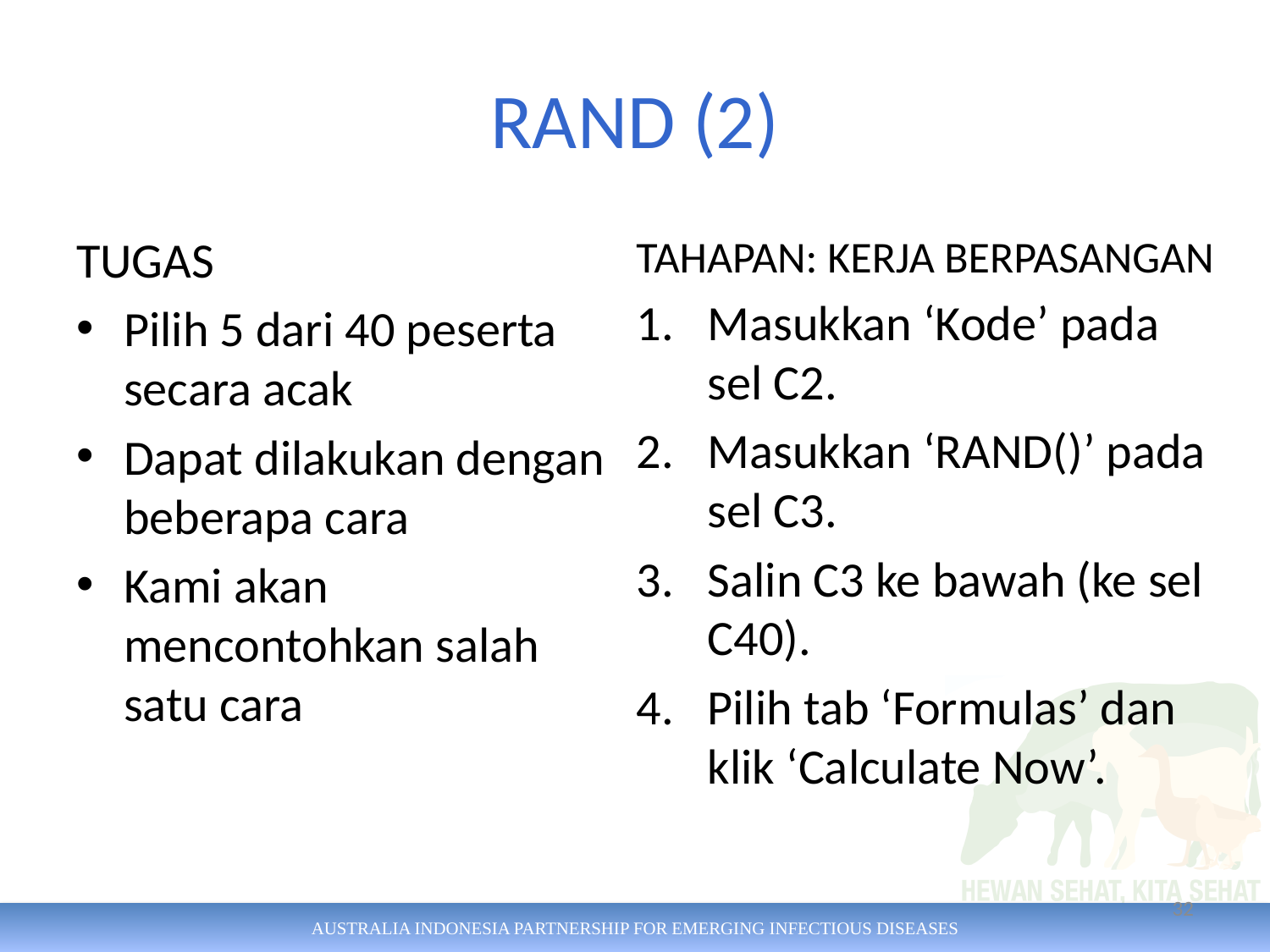

# RAND (2)
TUGAS
Pilih 5 dari 40 peserta secara acak
Dapat dilakukan dengan beberapa cara
Kami akan mencontohkan salah satu cara
TAHAPAN: KERJA BERPASANGAN
Masukkan ‘Kode’ pada sel C2.
Masukkan ‘RAND()’ pada sel C3.
Salin C3 ke bawah (ke sel C40).
Pilih tab ‘Formulas’ dan klik ‘Calculate Now’.
32